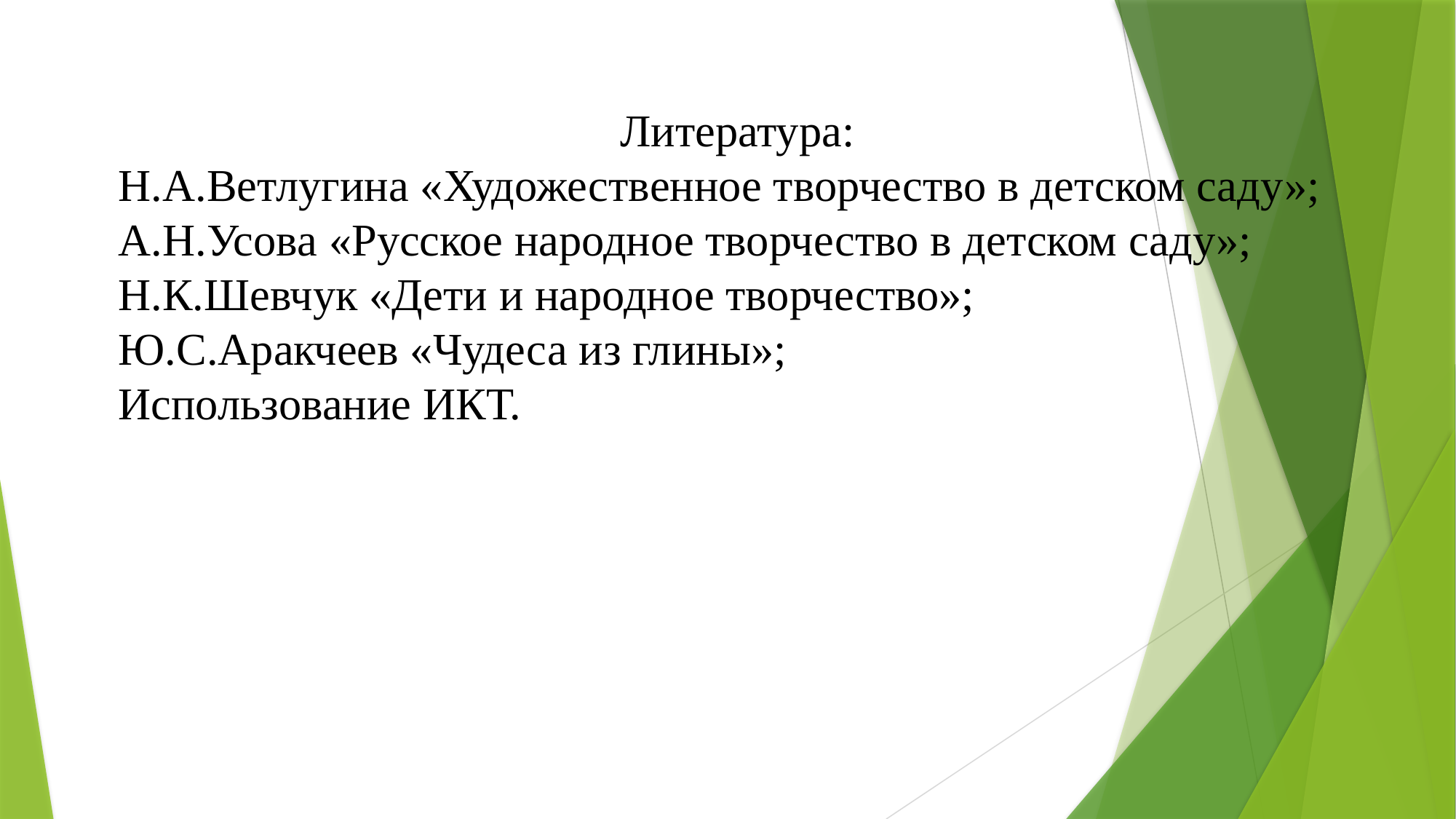

Литература:
Н.А.Ветлугина «Художественное творчество в детском саду»;
А.Н.Усова «Русское народное творчество в детском саду»;
Н.К.Шевчук «Дети и народное творчество»;
Ю.С.Аракчеев «Чудеса из глины»;
Использование ИКТ.